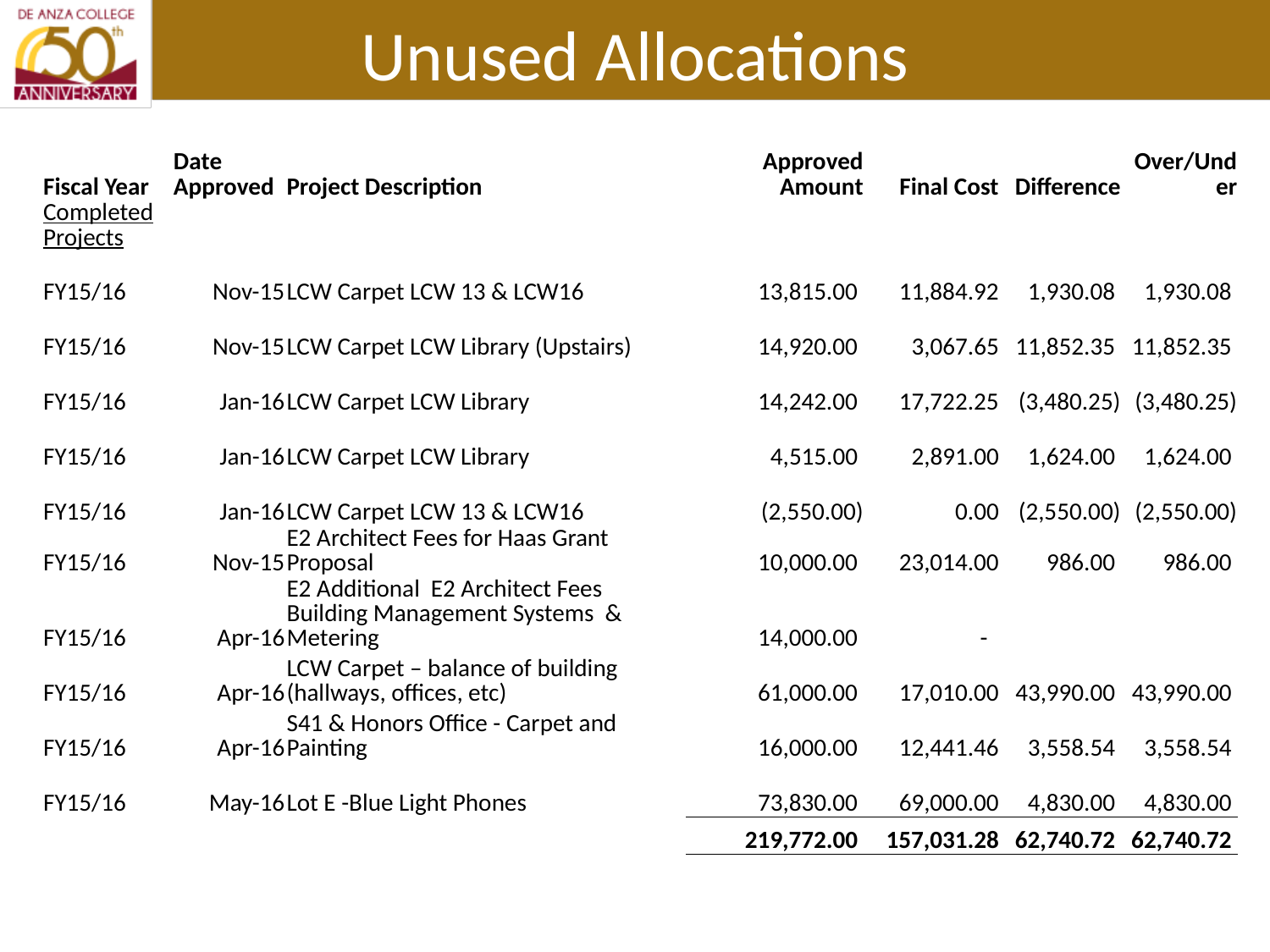

# Unused Allocations
| Fiscal Year | Date Approved | Project Description | Approved Amount | Final Cost | Difference | Over/Under |
| --- | --- | --- | --- | --- | --- | --- |
| Completed Projects |  |  |  |  |  |  |
| FY15/16 | Nov-15 | LCW Carpet LCW 13 & LCW16 | 13,815.00 | 11,884.92 | 1,930.08 | 1,930.08 |
| FY15/16 | Nov-15 | LCW Carpet LCW Library (Upstairs) | 14,920.00 | 3,067.65 | 11,852.35 | 11,852.35 |
| FY15/16 | Jan-16 | LCW Carpet LCW Library | 14,242.00 | 17,722.25 | (3,480.25) | (3,480.25) |
| FY15/16 | Jan-16 | LCW Carpet LCW Library | 4,515.00 | 2,891.00 | 1,624.00 | 1,624.00 |
| FY15/16 | Jan-16 | LCW Carpet LCW 13 & LCW16 | (2,550.00) | 0.00 | (2,550.00) | (2,550.00) |
| FY15/16 | Nov-15 | E2 Architect Fees for Haas Grant Proposal | 10,000.00 | 23,014.00 | 986.00 | 986.00 |
| FY15/16 | Apr-16 | E2 Additional E2 Architect Fees Building Management Systems & Metering | 14,000.00 | - |  |  |
| FY15/16 | Apr-16 | LCW Carpet – balance of building (hallways, offices, etc) | 61,000.00 | 17,010.00 | 43,990.00 | 43,990.00 |
| FY15/16 | Apr-16 | S41 & Honors Office - Carpet and Painting | 16,000.00 | 12,441.46 | 3,558.54 | 3,558.54 |
| FY15/16 | May-16 | Lot E -Blue Light Phones | 73,830.00 | 69,000.00 | 4,830.00 | 4,830.00 |
|  |  |  | 219,772.00 | 157,031.28 | 62,740.72 | 62,740.72 |